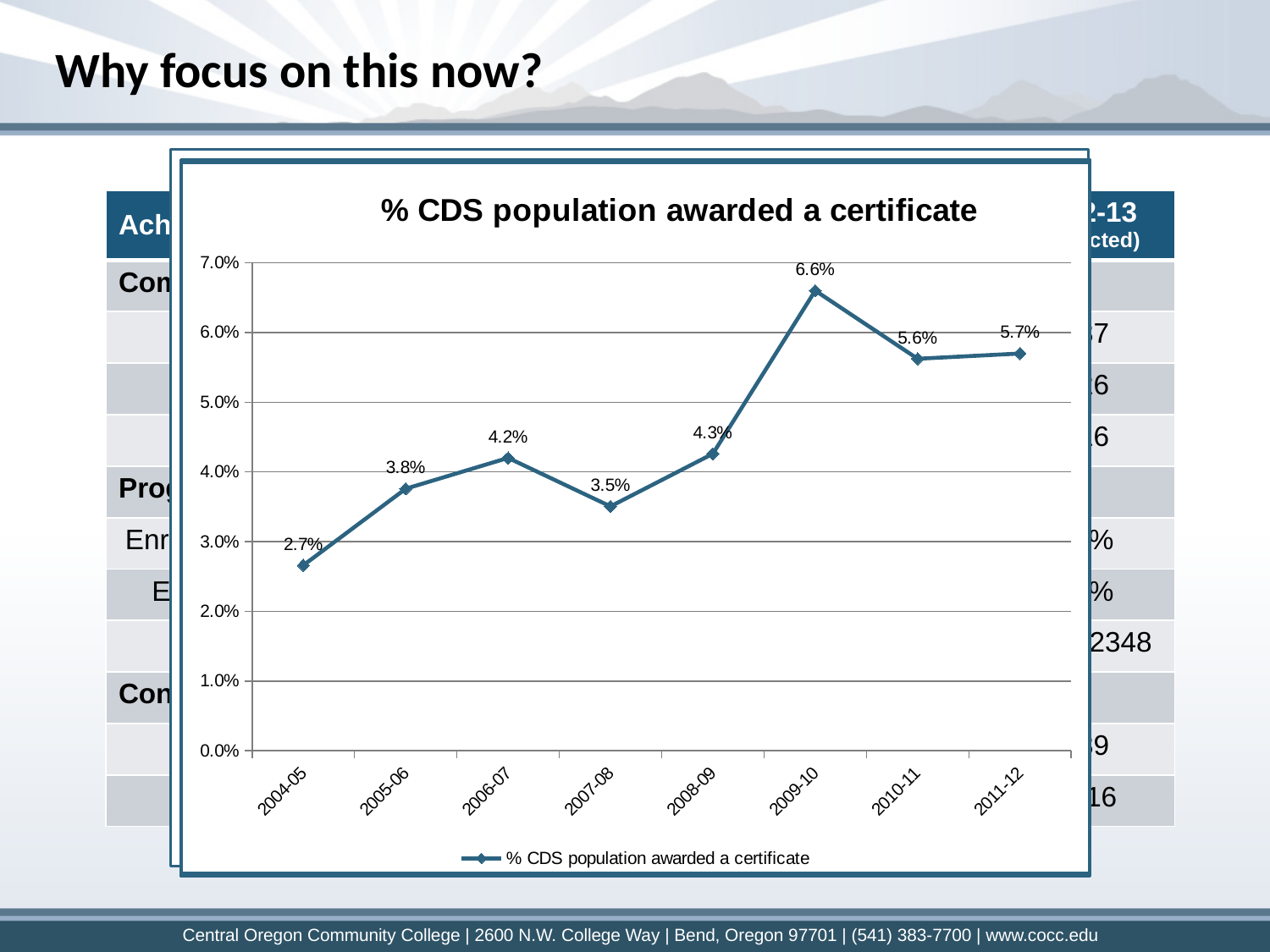

Why focus on this now?

[unsupported chart]

### Chart:

| Category | % CDS population awarded a degree |
|---|---|
| 2004-05 | 0.06462585034013606 |
| 2005-06 | 0.07769844603107938 |
| 2006-07 | 0.07086781243369404 |
| 2007-08 | 0.06649670703207988 |
| 2008-09 | 0.06740144128868164 |
| 2009-10 | 0.07682267387656162 |
| 2010-11 | 0.07533834586466165 |
| 2011-12 | 0.07872494566529824 |

### Chart

| Category | Writing | Math |
|---|---|---|
| 2007-08 | 0.5205959684487291 | 0.6277591973244148 |
| 2008-09 | 0.6107000569151964 | 0.681390977443609 |
| 2009-10 | 0.6386424990358658 | 0.6964867801521188 |
| 2010-11 | 0.6352459016393442 | 0.6546988985838936 |
| 2011-12 | 0.6228929831438651 | 0.6360182370820668 |
| 2012-13 | 0.62 | 0.64 |
| 2013-14 | 0.62 | 0.65 |

### Chart:

| Category | % CDS population awarded a certificate |
|---|---|
| 2004-05 | 0.02661064425770308 |
| 2005-06 | 0.037589248215035696 |
| 2006-07 | 0.042011457670273714 |
| 2007-08 | 0.03505417463352454 |
| 2008-09 | 0.042602797795676134 |
| 2009-10 | 0.06600783143762819 |
| 2010-11 | 0.056240601503759396 |
| 2011-12 | 0.056991064960154554 |

### Chart: Credits Earned per Academic Year

| Category |  |  |
|---|---|---|
| 2007-08 | 0.4816334141338803 | 0.20977065075517434 |
| 2008-09 | 0.5111278195488722 | 0.23308270676691728 |
| 2009-10 | 0.5388794977058682 | 0.2542864042501811 |
| 2010-11 | 0.5550529567519858 | 0.2659973521624007 |
| 2011-12 | 0.535506039150354 | 0.2543731778425656 |
| 2012-13 | 0.5244399454581921 | 0.24350205835544783 |
| 2013-14 | 0.5244399454581921 | 0.24350205835544783 |
| Achievement Compact Data | 2010-11 (actual) | 2011-12 (actual) | 2012-13 (projected) |
| --- | --- | --- | --- |
| Completion |  |  |  |
| Certificates/OTMs | 375 | 215 | 387 |
| Associate Degrees | 374 | 472 | 526 |
| Transfer to four-year institutions | 502 | 652 | 716 |
| Progress |  |  |  |
| Enroll and complete dev ed writing (%) | 64% | 62.3% | 62% |
| Enroll and complete dev ed math(%) | 65% | 63.6% | 64% |
| Earn 15/30 credits in a year | 5031/2411 | 5143/2443 | 5057/2348 |
| Connections |  |  |  |
| Dual enrolled in OUS | 786 | 866 | 989 |
| Transfer to OUS | 1210 | 1246 | 1316 |
Central Oregon Community College | 2600 N.W. College Way | Bend, Oregon 97701 | (541) 383-7700 | www.cocc.edu